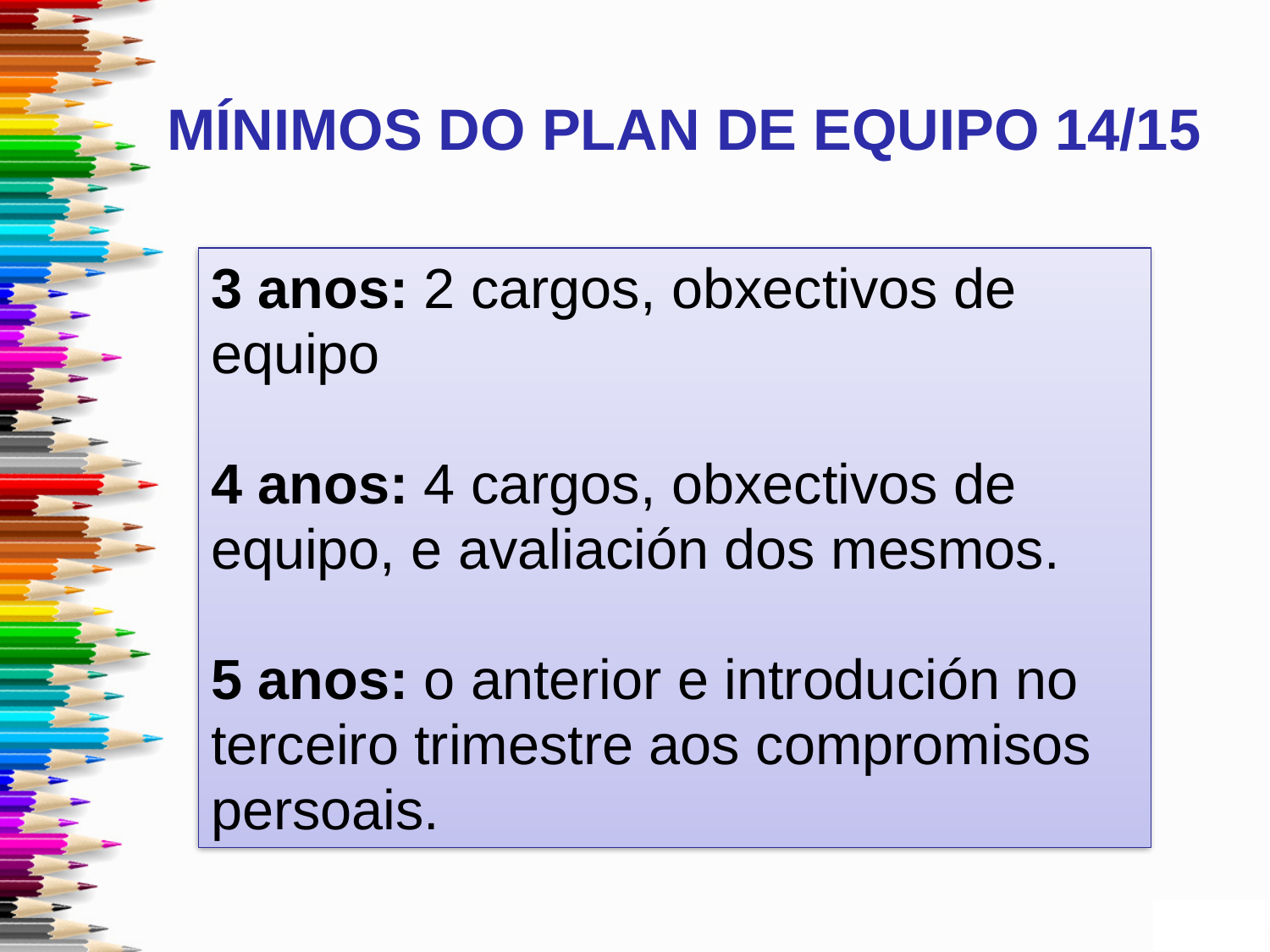

MÍNIMOS DO PLAN DE EQUIPO 14/15
3 anos: 2 cargos, obxectivos de equipo

4 anos: 4 cargos, obxectivos de equipo, e avaliación dos mesmos.

5 anos: o anterior e introdución no terceiro trimestre aos compromisos persoais.